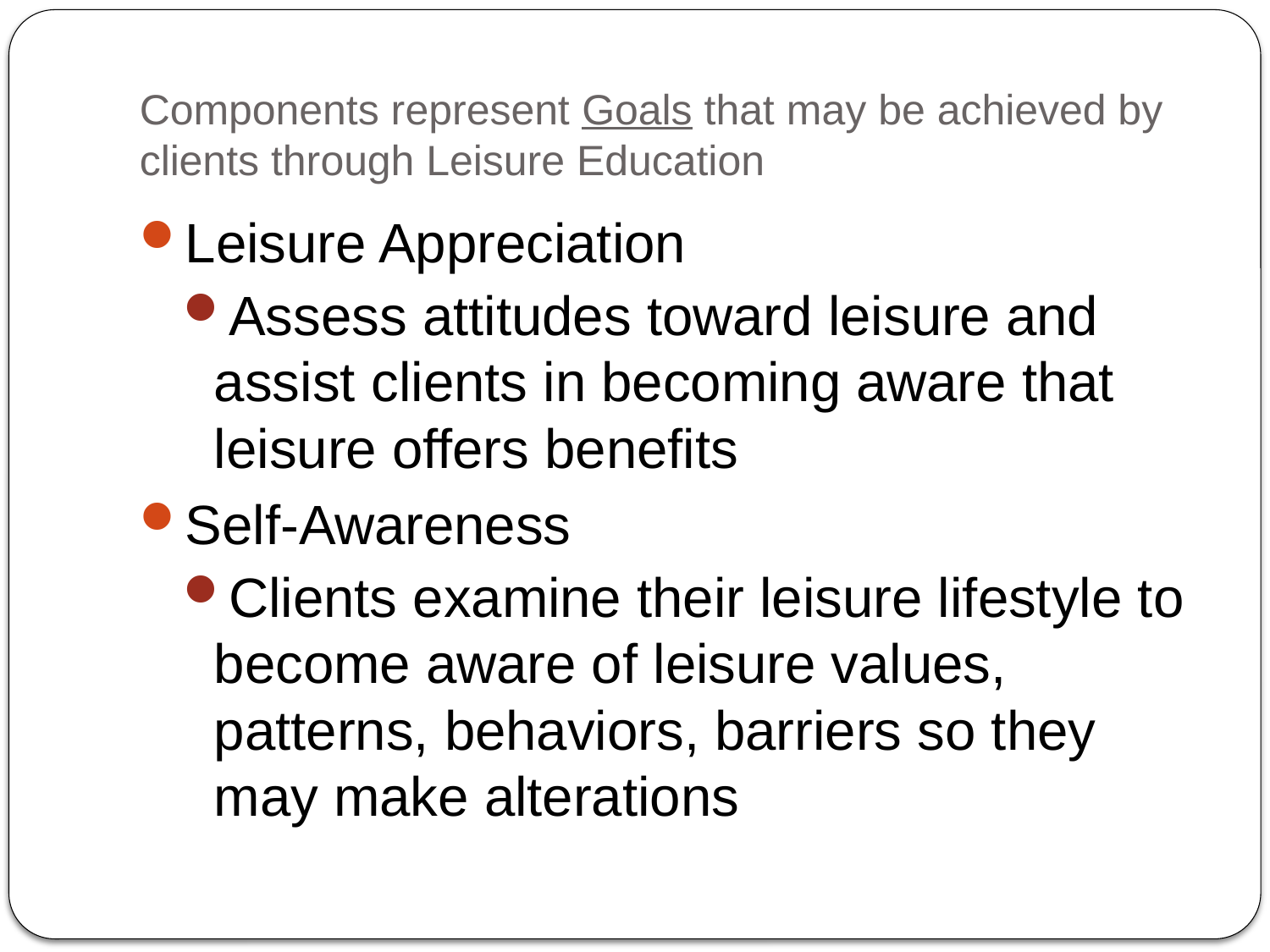

# Components represent Goals that may be achieved by clients through Leisure Education
Leisure Appreciation
Assess attitudes toward leisure and assist clients in becoming aware that leisure offers benefits
Self-Awareness
Clients examine their leisure lifestyle to become aware of leisure values, patterns, behaviors, barriers so they may make alterations